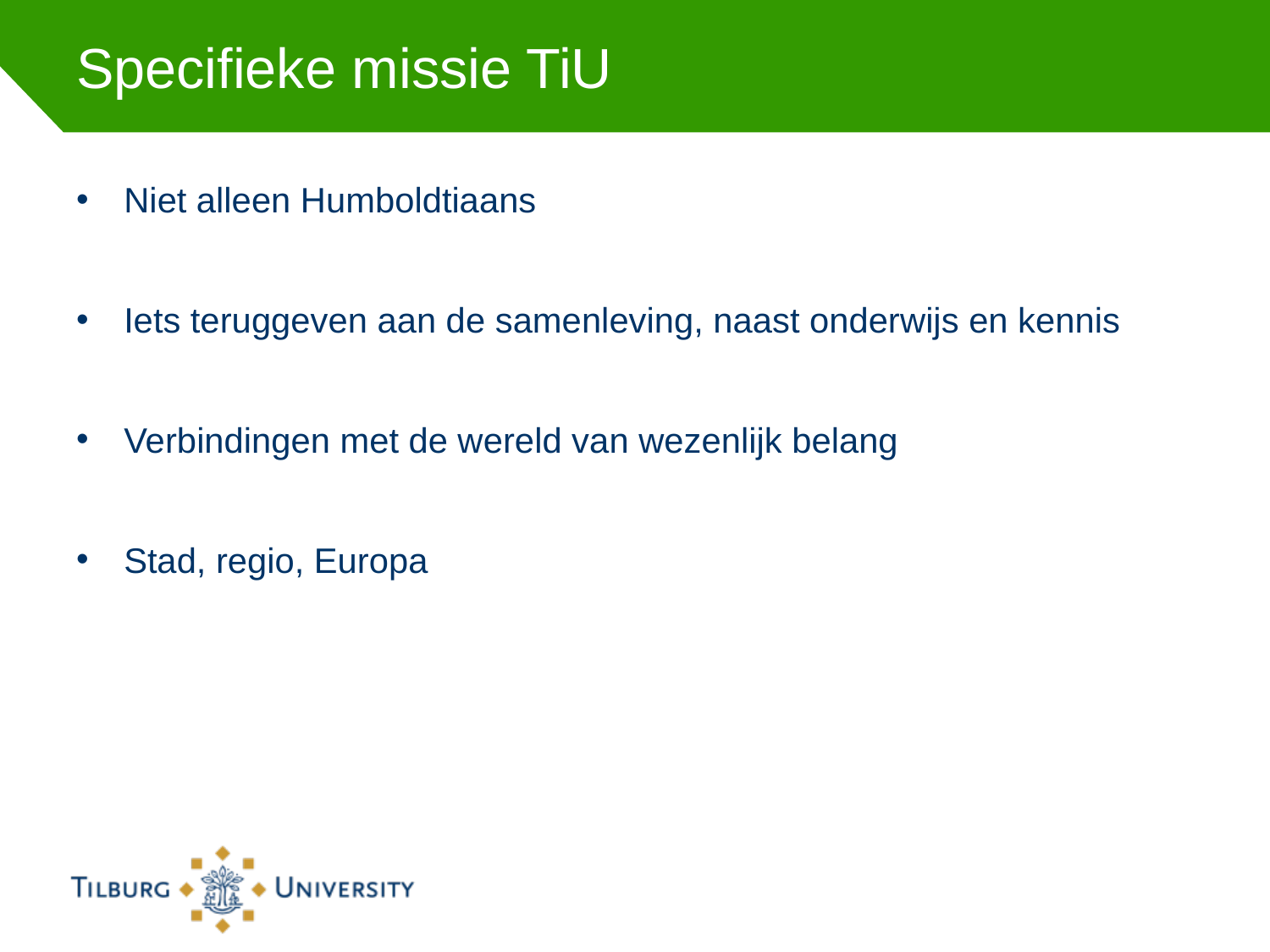

# Specifieke missie TiU
Niet alleen Humboldtiaans

Iets teruggeven aan de samenleving, naast onderwijs en kennis

Verbindingen met de wereld van wezenlijk belang

Stad, regio, Europa